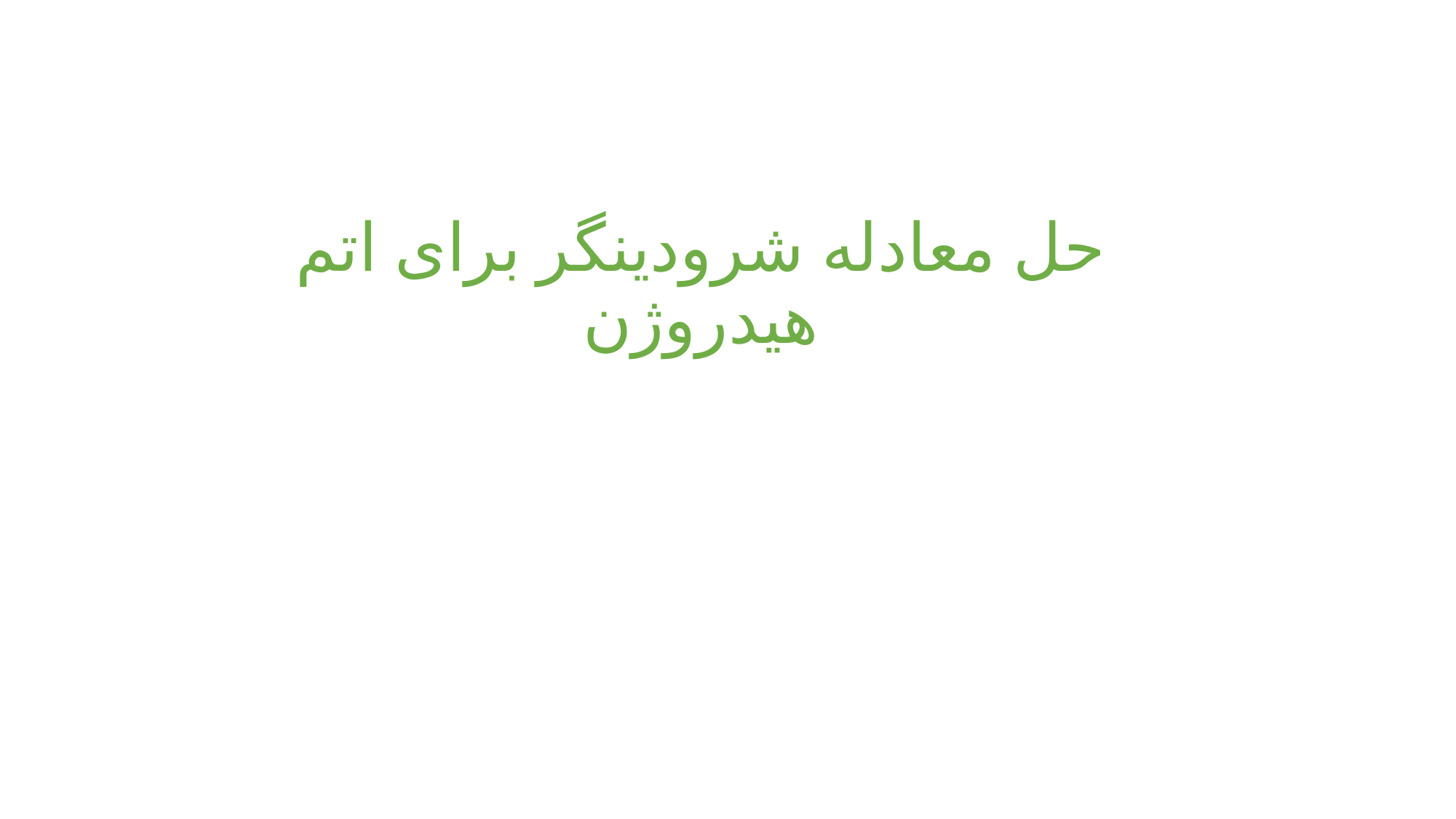

# حل معادله شرودینگر برای اتم هیدروژن